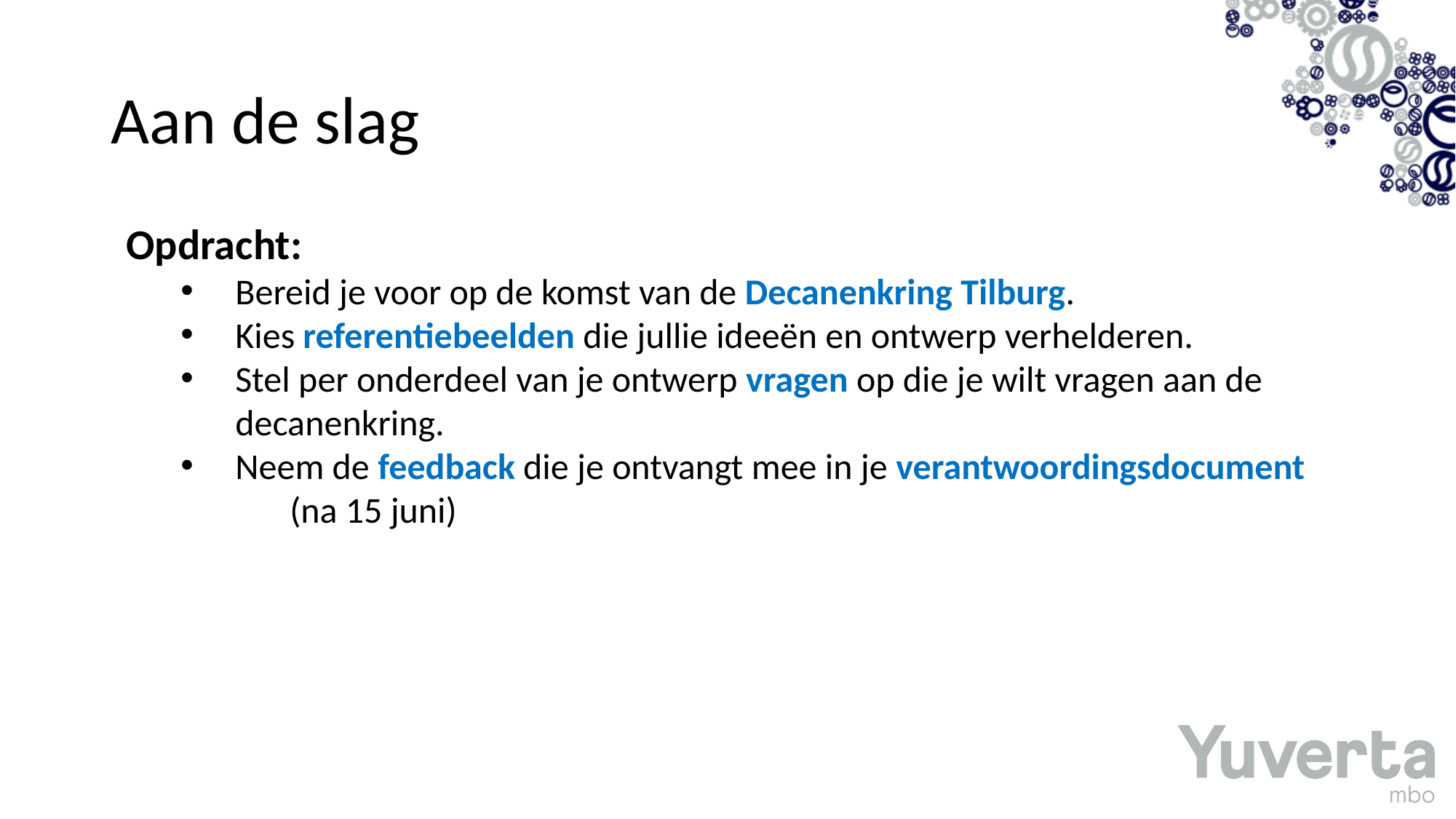

# Aan de slag
Opdracht:
Bereid je voor op de komst van de Decanenkring Tilburg.
Kies referentiebeelden die jullie ideeën en ontwerp verhelderen.
Stel per onderdeel van je ontwerp vragen op die je wilt vragen aan de decanenkring.
Neem de feedback die je ontvangt mee in je verantwoordingsdocument
	(na 15 juni)